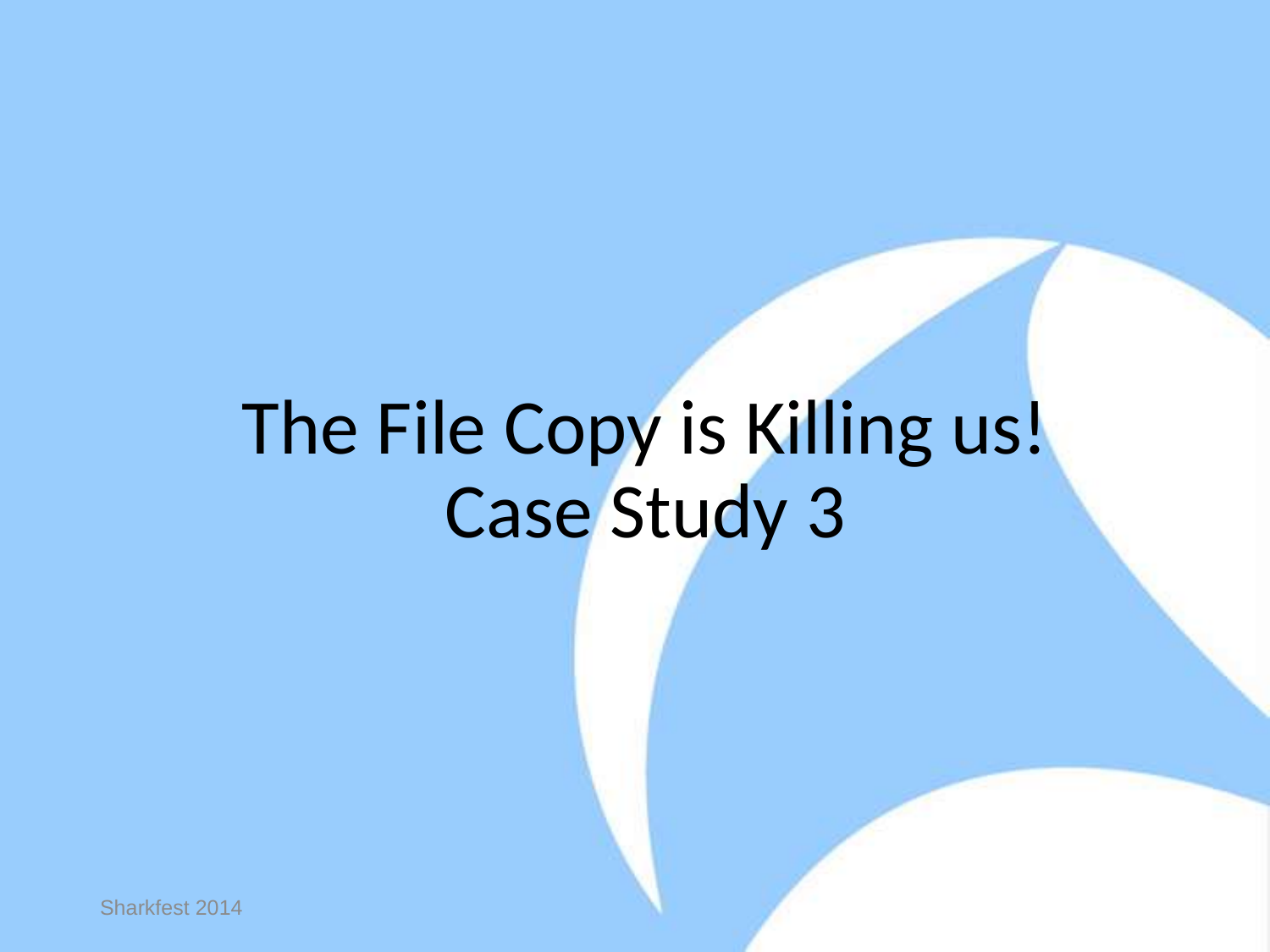

# The File Copy is Killing us! Case Study 3
Sharkfest 2014